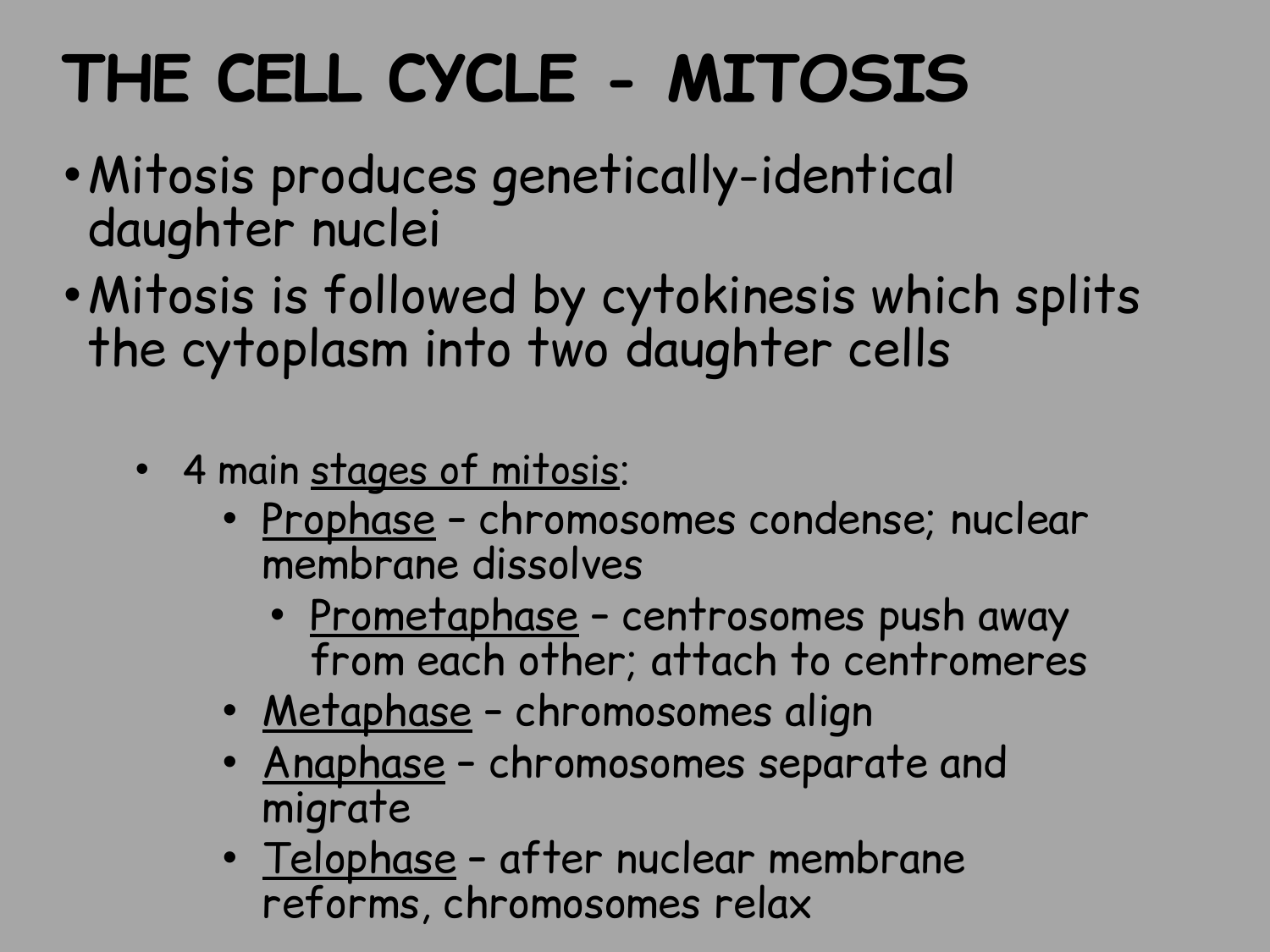

The Cell Cycle - Mitosis
Mitosis produces genetically-identical daughter nuclei
Mitosis is followed by cytokinesis which splits the cytoplasm into two daughter cells

4 main stages of mitosis:
Prophase – chromosomes condense; nuclear membrane dissolves
Prometaphase – centrosomes push away from each other; attach to centromeres
Metaphase – chromosomes align
Anaphase – chromosomes separate and migrate
Telophase – after nuclear membrane reforms, chromosomes relax